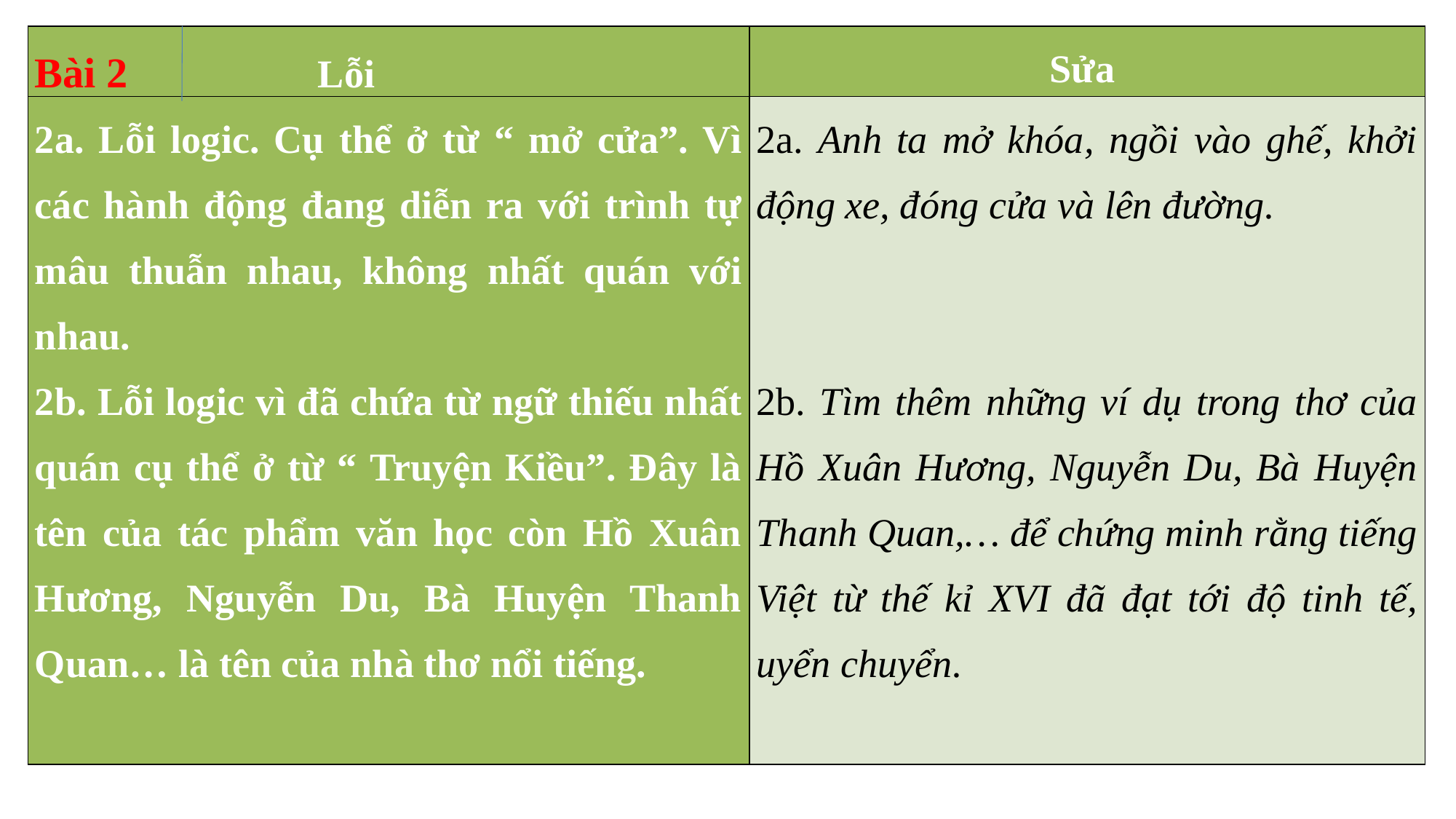

| Bài 2 Lỗi | Sửa |
| --- | --- |
| 2a. Lỗi logic. Cụ thể ở từ “ mở cửa”. Vì các hành động đang diễn ra với trình tự mâu thuẫn nhau, không nhất quán với nhau. 2b. Lỗi logic vì đã chứa từ ngữ thiếu nhất quán cụ thể ở từ “ Truyện Kiều”. Đây là tên của tác phẩm văn học còn Hồ Xuân Hương, Nguyễn Du, Bà Huyện Thanh Quan… là tên của nhà thơ nổi tiếng. | 2a. Anh ta mở khóa, ngồi vào ghế, khởi động xe, đóng cửa và lên đường. 2b. Tìm thêm những ví dụ trong thơ của Hồ Xuân Hương, Nguyễn Du, Bà Huyện Thanh Quan,… để chứng minh rằng tiếng Việt từ thế kỉ XVI đã đạt tới độ tinh tế, uyển chuyển. |